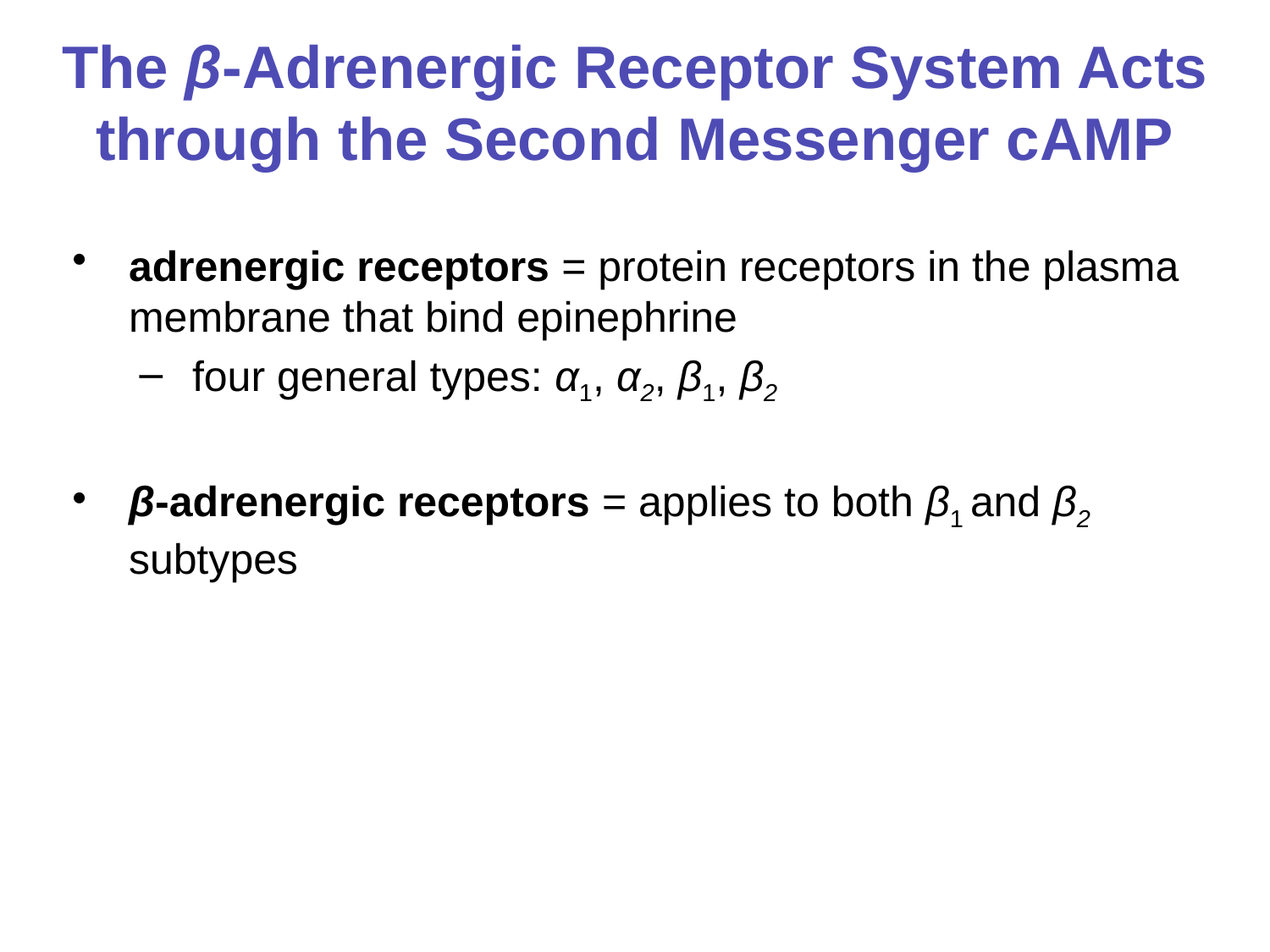

# The β-Adrenergic Receptor System Acts through the Second Messenger cAMP
adrenergic receptors = protein receptors in the plasma membrane that bind epinephrine
four general types: α1, α2, β1, β2

β-adrenergic receptors = applies to both β1 and β2 subtypes